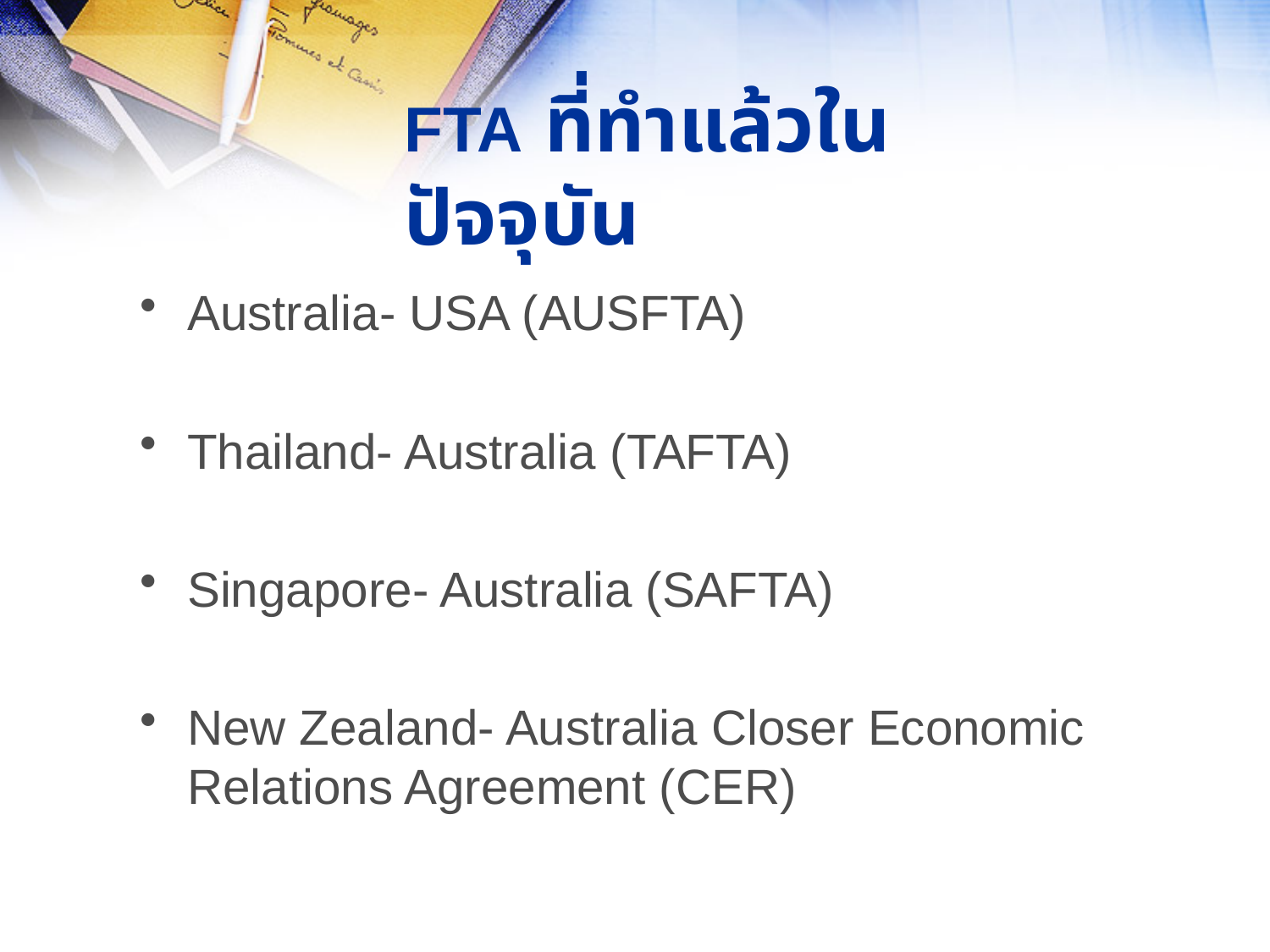

# FTA ที่ทำแล้วในปัจจุบัน
Australia- USA (AUSFTA)

Thailand- Australia (TAFTA)

Singapore- Australia (SAFTA)

New Zealand- Australia Closer Economic Relations Agreement (CER)